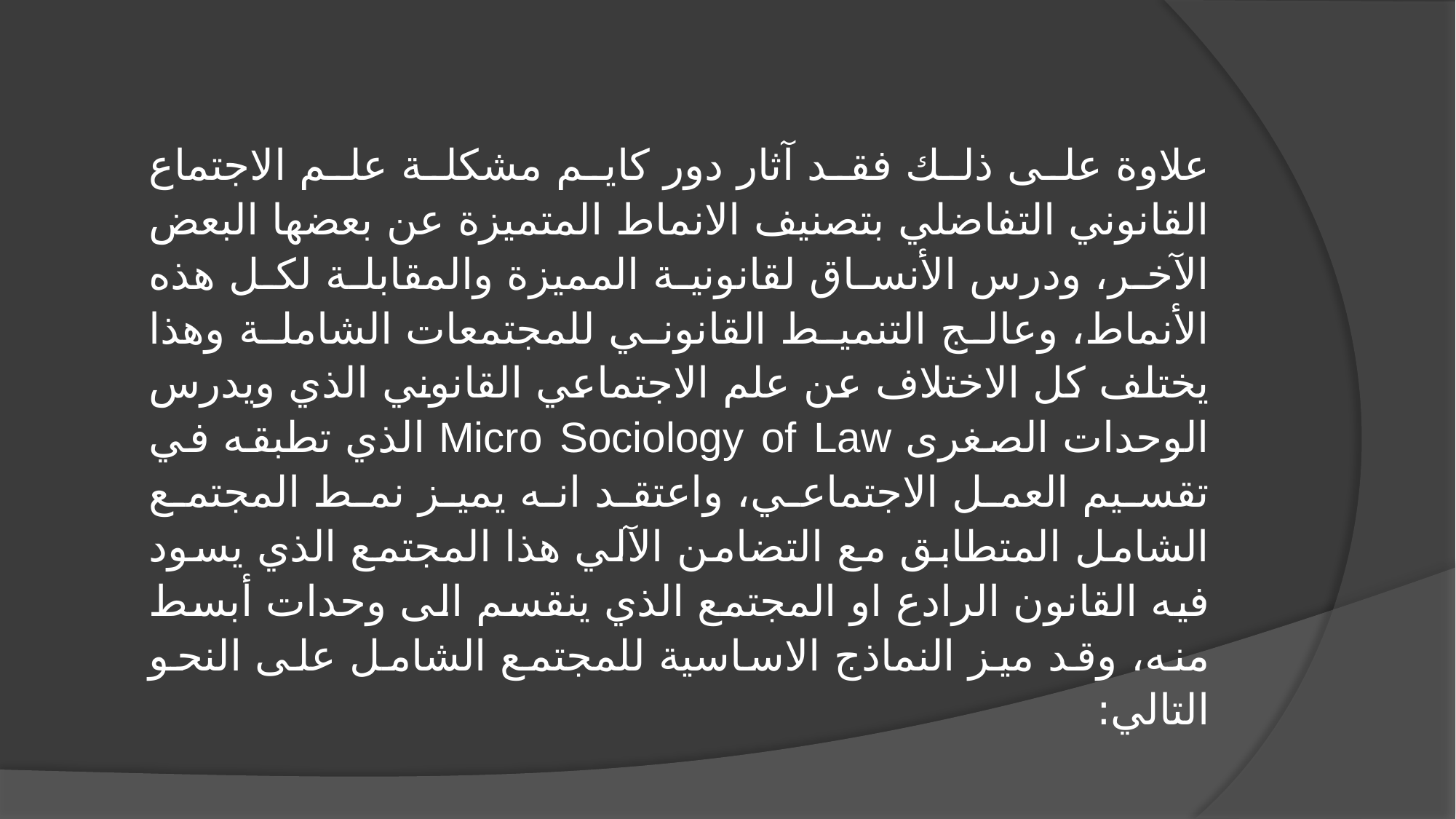

علاوة على ذلك فقد آثار دور كايم مشكلة علم الاجتماع القانوني التفاضلي بتصنيف الانماط المتميزة عن بعضها البعض الآخر، ودرس الأنساق لقانونية المميزة والمقابلة لكل هذه الأنماط، وعالج التنميط القانوني للمجتمعات الشاملة وهذا يختلف كل الاختلاف عن علم الاجتماعي القانوني الذي ويدرس الوحدات الصغرى Micro Sociology of Law الذي تطبقه في تقسيم العمل الاجتماعي، واعتقد انه يميز نمط المجتمع الشامل المتطابق مع التضامن الآلي هذا المجتمع الذي يسود فيه القانون الرادع او المجتمع الذي ينقسم الى وحدات أبسط منه، وقد ميز النماذج الاساسية للمجتمع الشامل على النحو التالي: